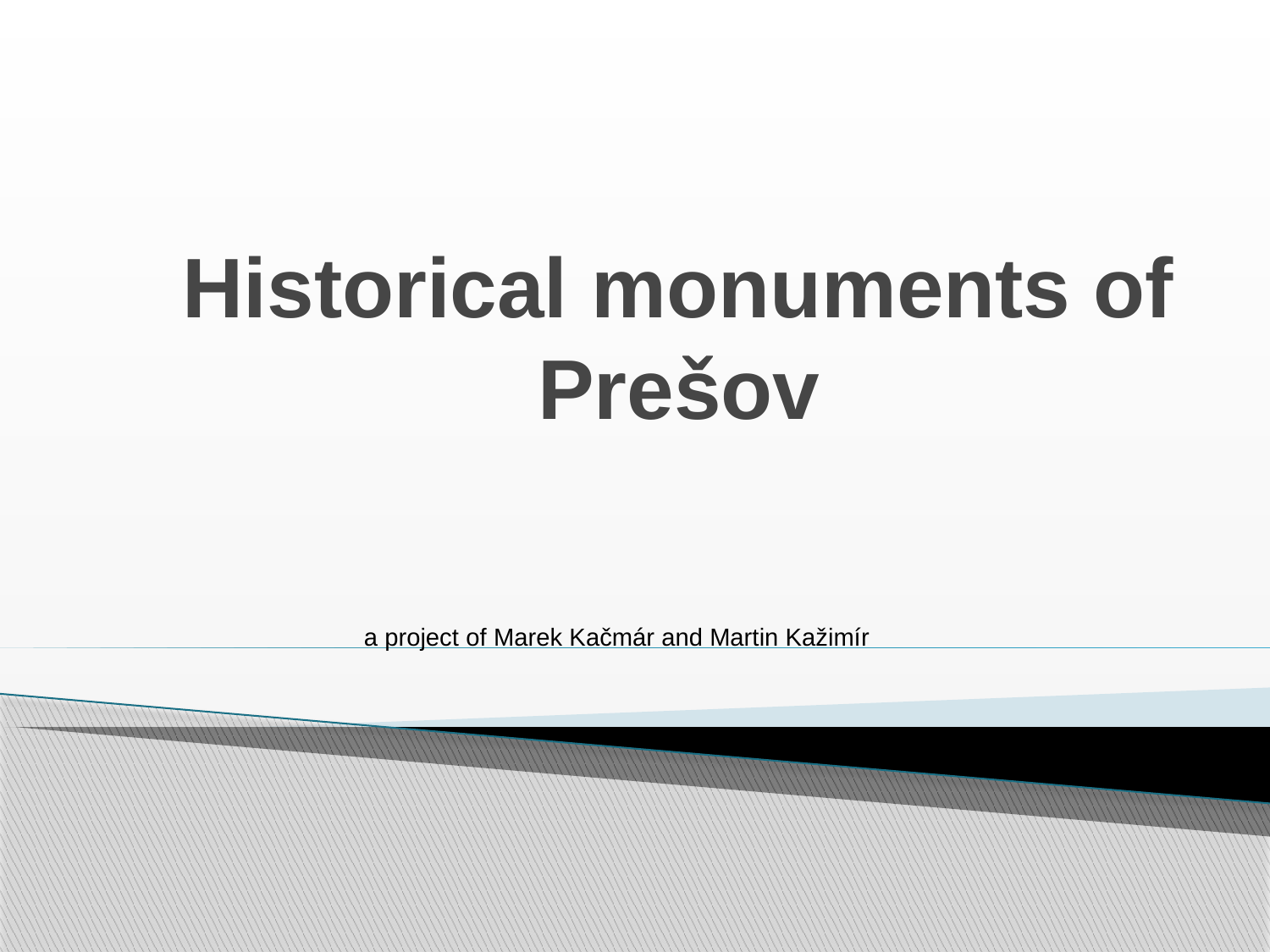

# Historical monuments of Prešov
a project of Marek Kačmár and Martin Kažimír